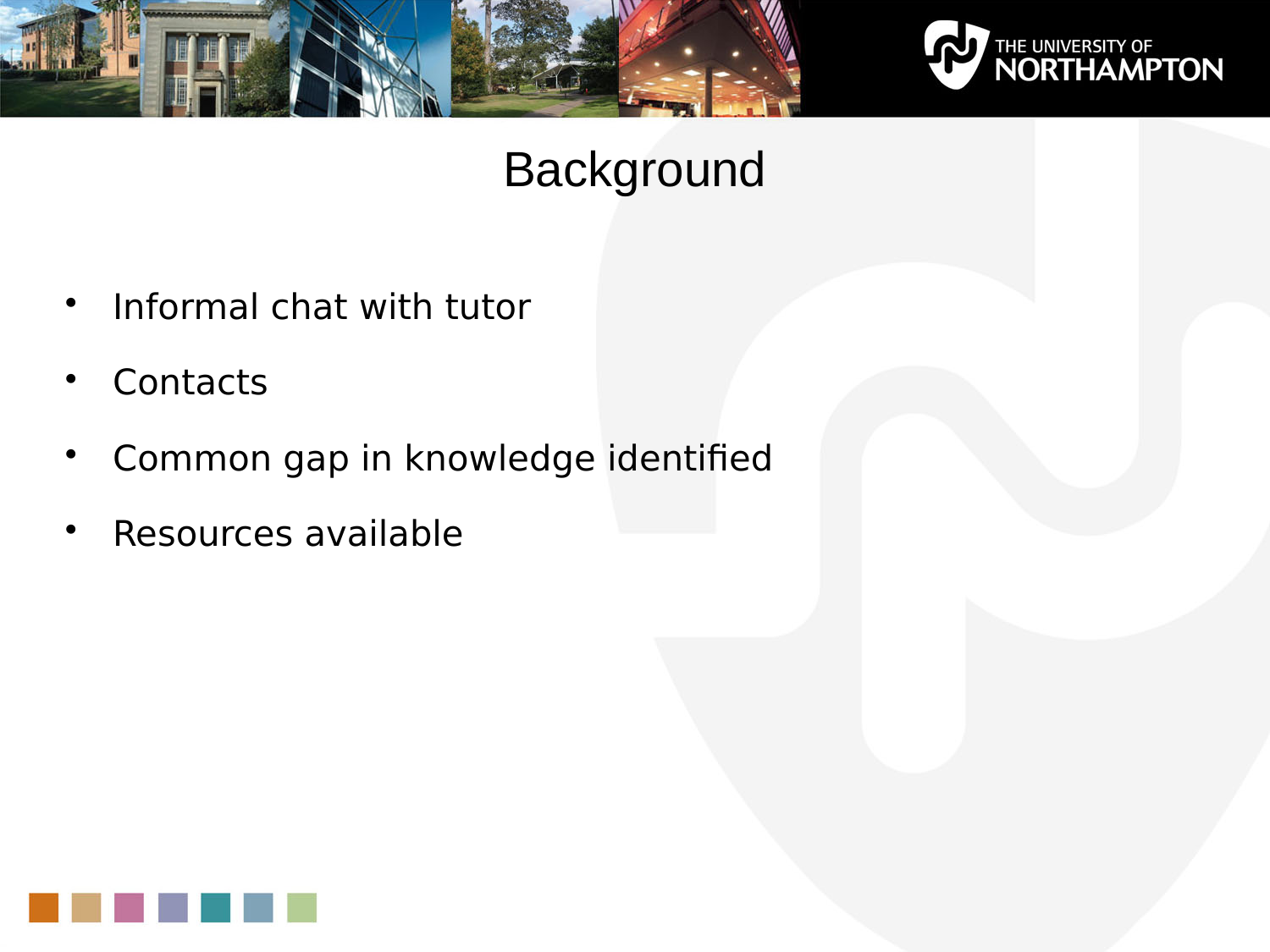

Background
Informal chat with tutor
Contacts
Common gap in knowledge identified
Resources available